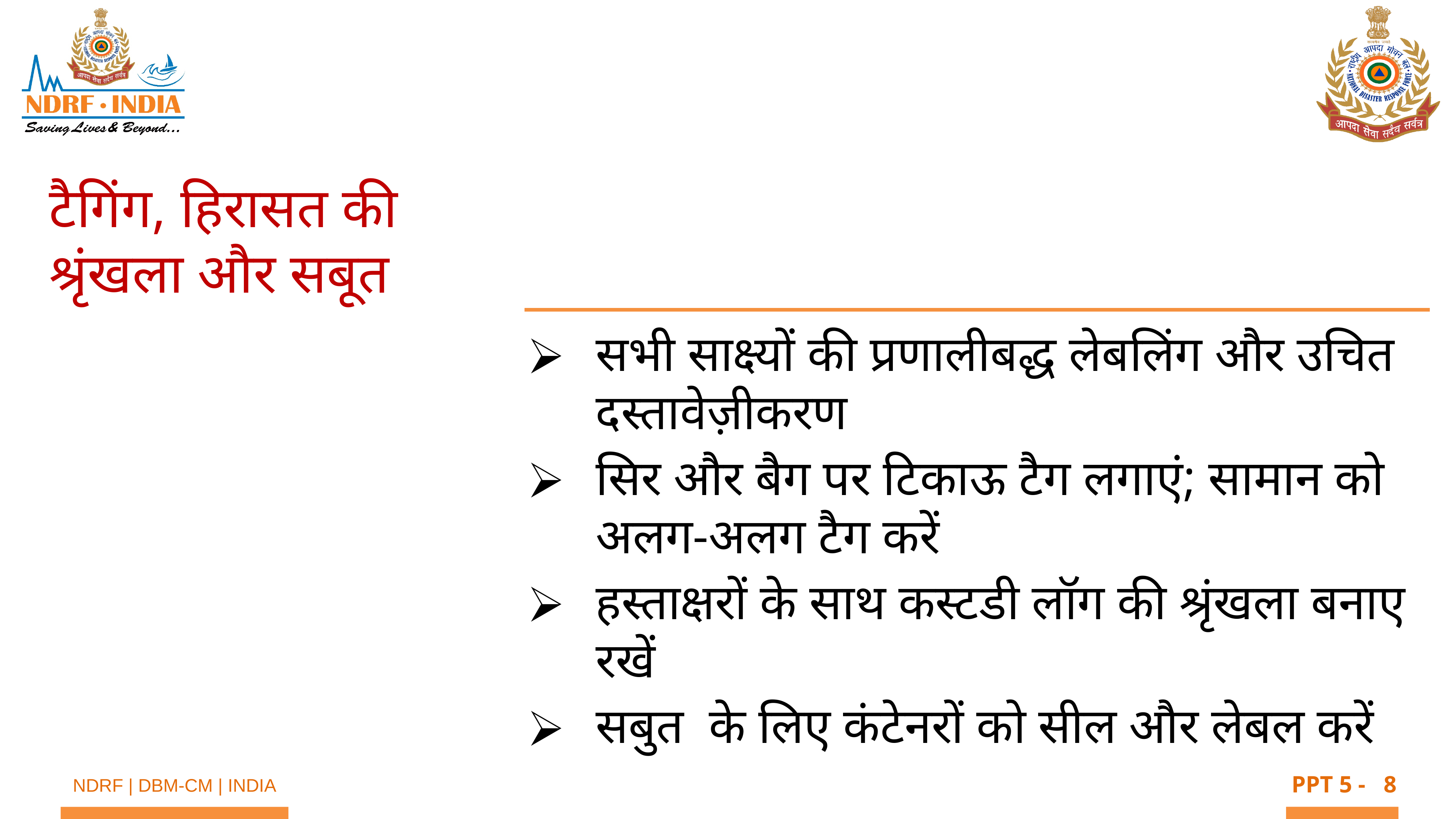

टैगिंग, हिरासत की श्रृंखला और सबूत
सभी साक्ष्यों की प्रणालीबद्ध लेबलिंग और उचित दस्तावेज़ीकरण
सिर और बैग पर टिकाऊ टैग लगाएं; सामान को अलग-अलग टैग करें
हस्ताक्षरों के साथ कस्टडी लॉग की श्रृंखला बनाए रखें
सबुत  के लिए कंटेनरों को सील और लेबल करें
8